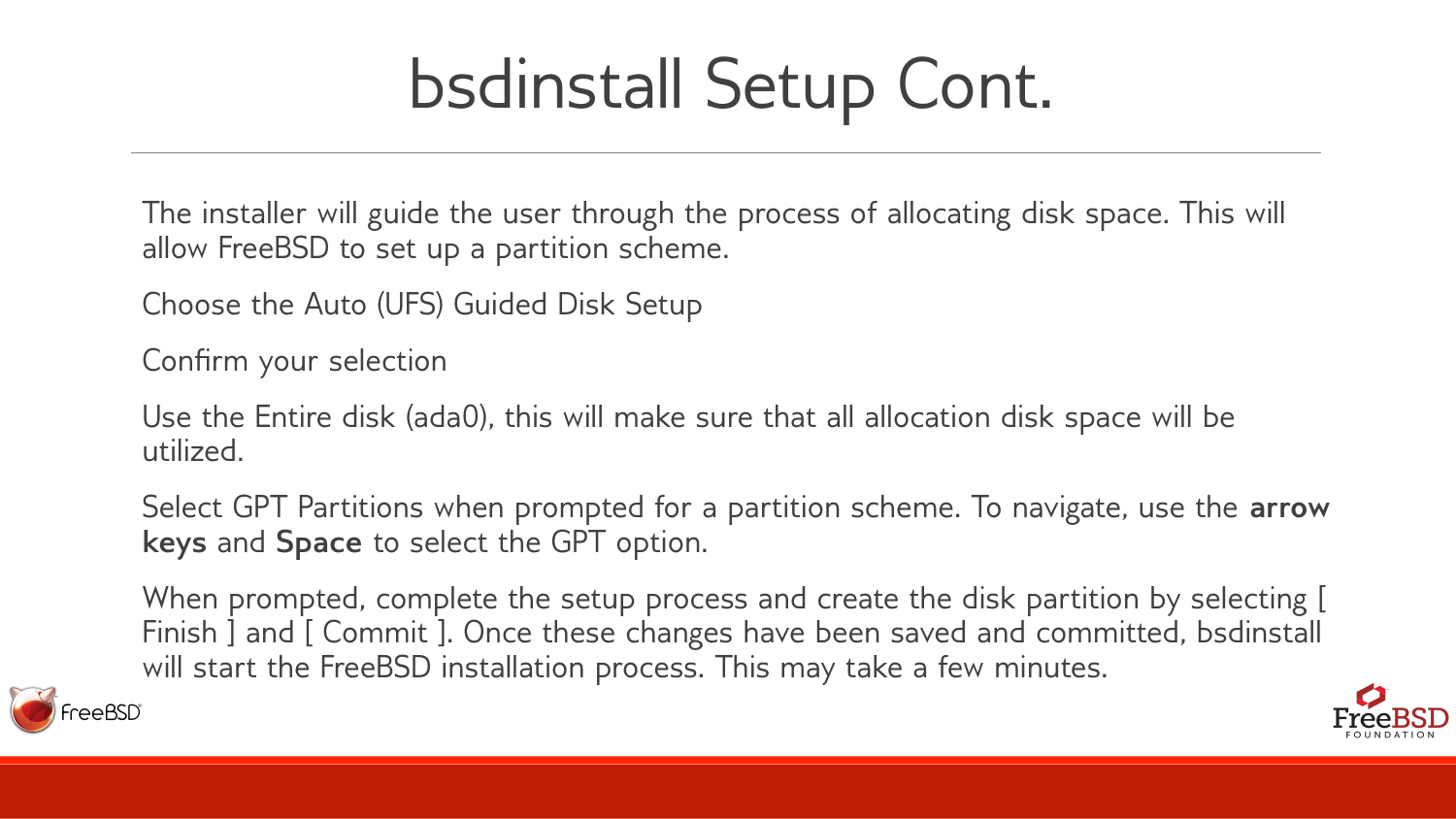

# bsdinstall Setup Cont.
The installer will guide the user through the process of allocating disk space. This will allow FreeBSD to set up a partition scheme.
Choose the Auto (UFS) Guided Disk Setup
Confirm your selection
Use the Entire disk (ada0), this will make sure that all allocation disk space will be utilized.
Select GPT Partitions when prompted for a partition scheme. To navigate, use the arrow keys and Space to select the GPT option.
When prompted, complete the setup process and create the disk partition by selecting [ Finish ] and [ Commit ]. Once these changes have been saved and committed, bsdinstall will start the FreeBSD installation process. This may take a few minutes.